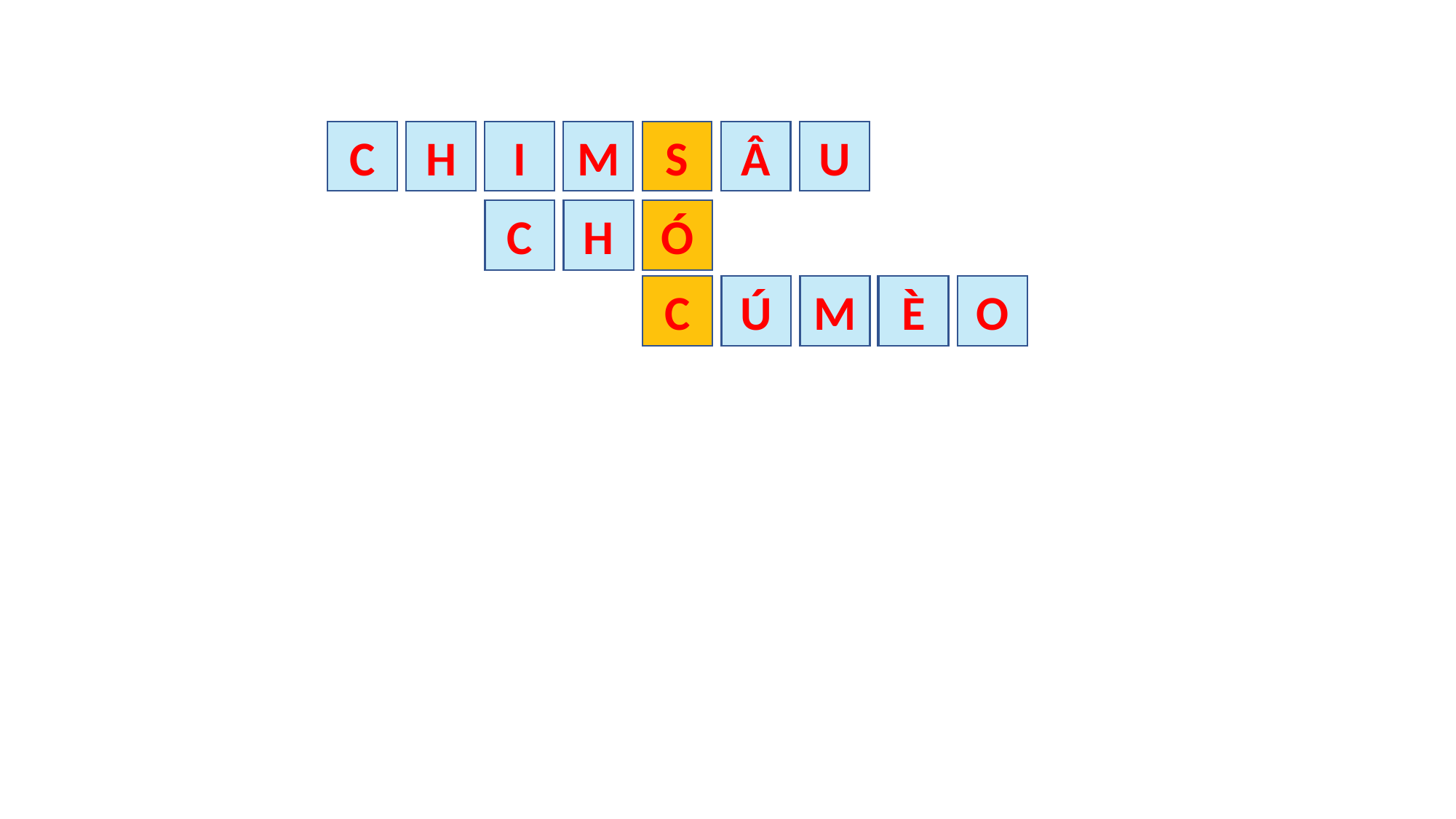

C
H
I
M
S
Â
U

C
H
Ó

C
Ú
M
È
O